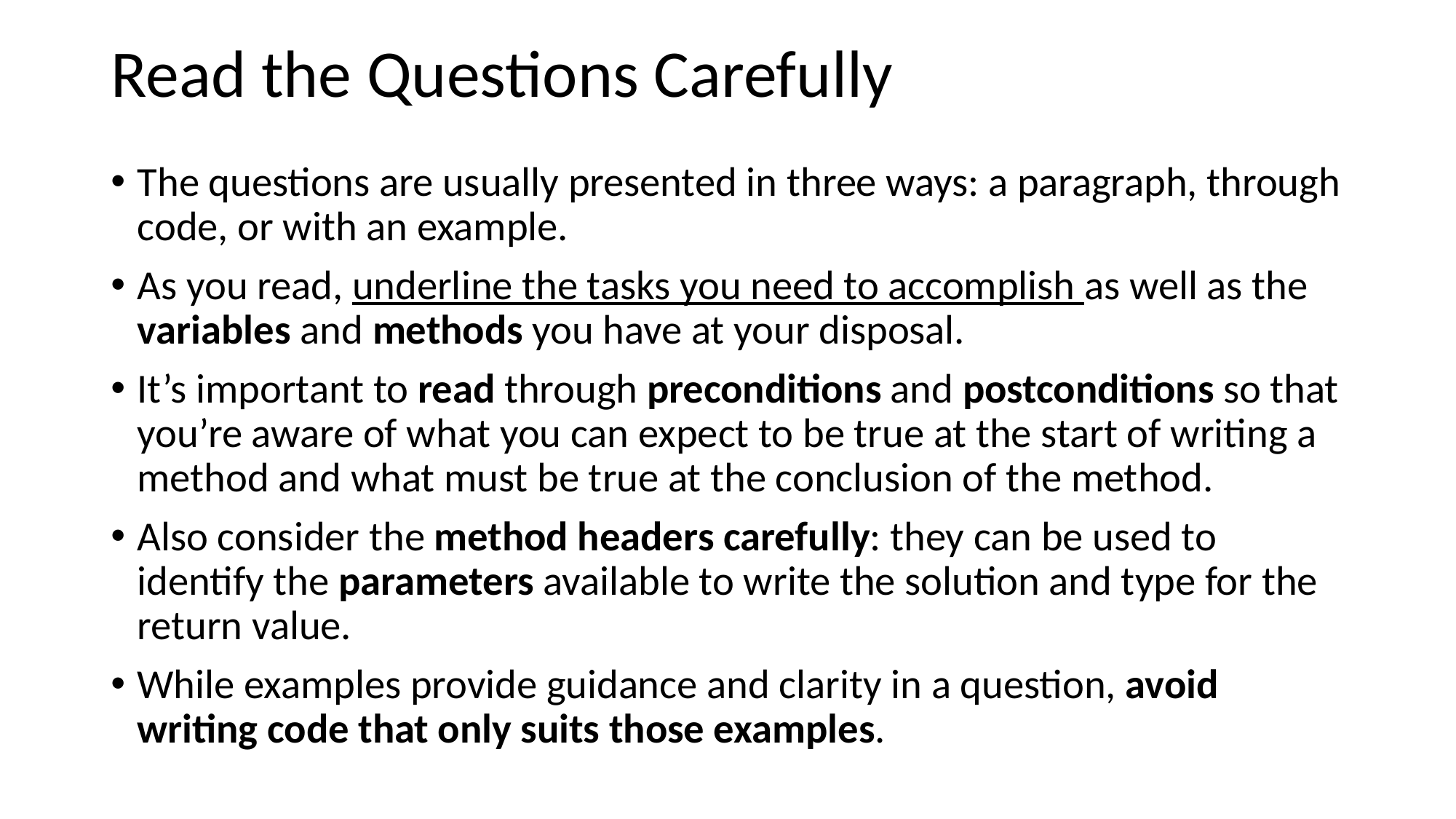

# Read the Questions Carefully
The questions are usually presented in three ways: a paragraph, through code, or with an example.
As you read, underline the tasks you need to accomplish as well as the variables and methods you have at your disposal.
It’s important to read through preconditions and postconditions so that you’re aware of what you can expect to be true at the start of writing a method and what must be true at the conclusion of the method.
Also consider the method headers carefully: they can be used to identify the parameters available to write the solution and type for the return value.
While examples provide guidance and clarity in a question, avoid writing code that only suits those examples.